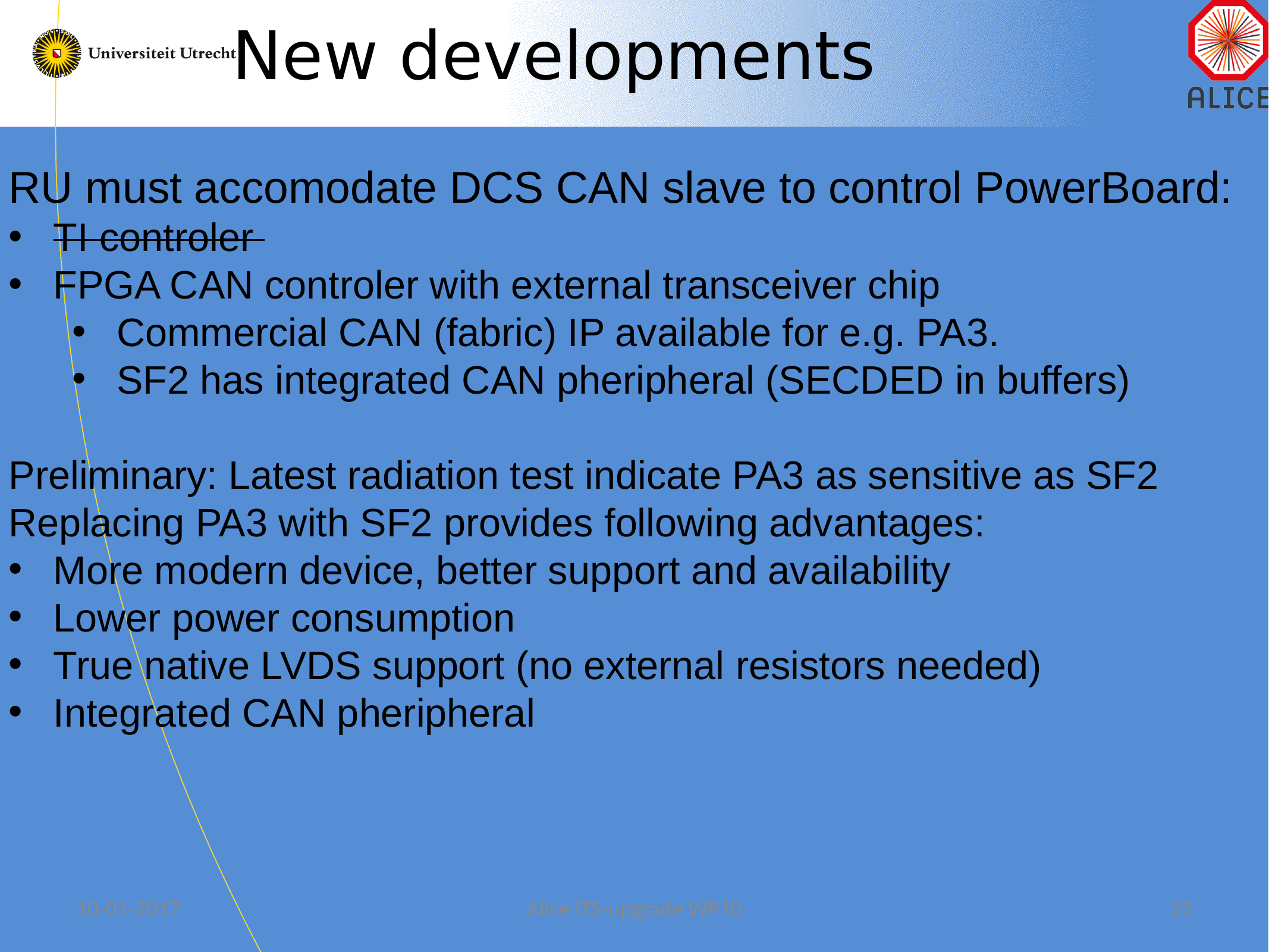

# New developments
RU must accomodate DCS CAN slave to control PowerBoard:
TI controler
FPGA CAN controler with external transceiver chip
Commercial CAN (fabric) IP available for e.g. PA3.
SF2 has integrated CAN pheripheral (SECDED in buffers)

Preliminary: Latest radiation test indicate PA3 as sensitive as SF2
Replacing PA3 with SF2 provides following advantages:
More modern device, better support and availability
Lower power consumption
True native LVDS support (no external resistors needed)
Integrated CAN pheripheral

10-01-2017
Alice ITS-upgrade WP10
22